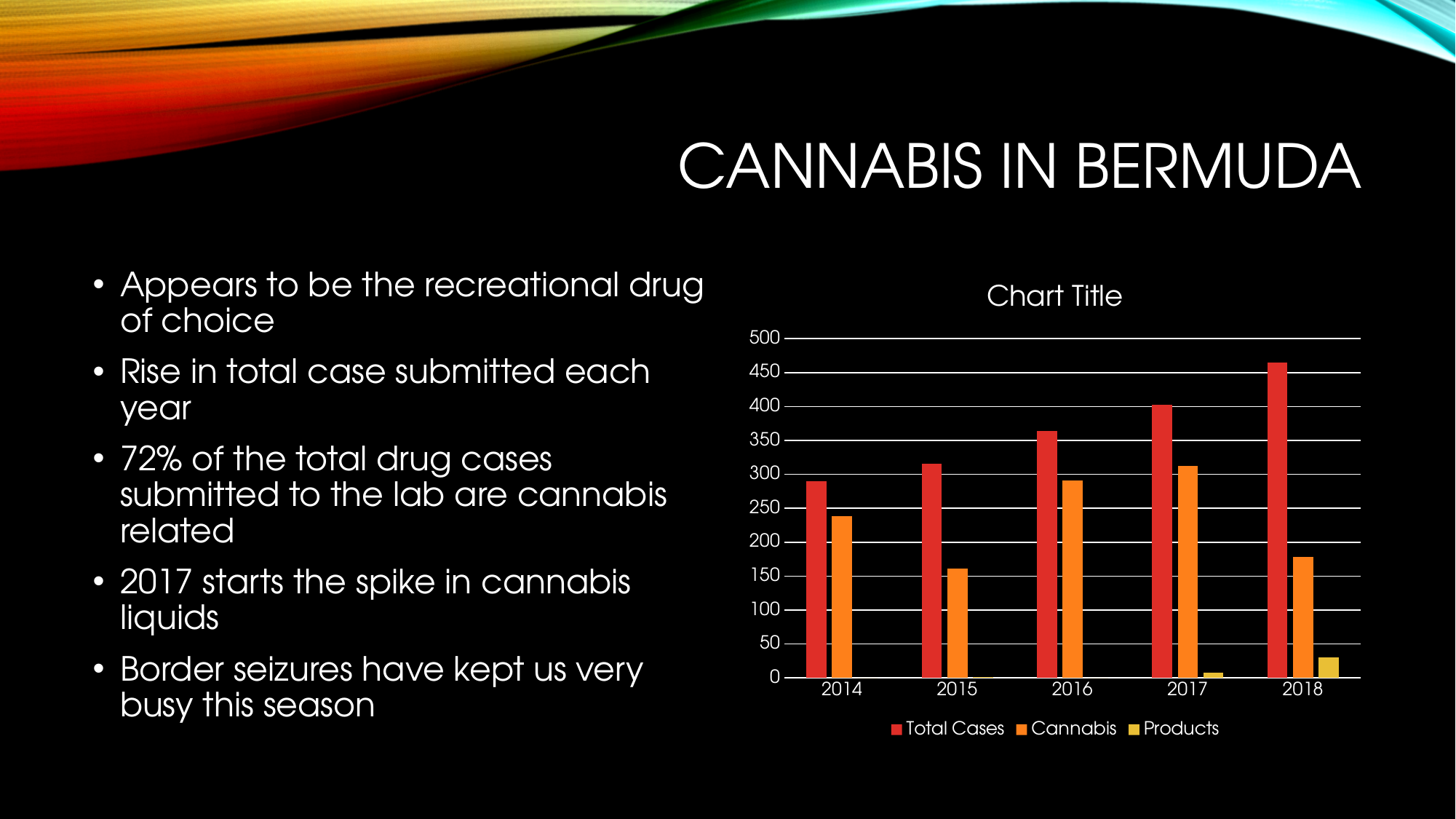

# Cannabis in Bermuda

### Chart:

| Category | Total Cases | Cannabis | Products |
|---|---|---|---|
| 2014 | 290.0 | 238.0 | 0.0 |
| 2015 | 316.0 | 161.0 | 1.0 |
| 2016 | 364.0 | 291.0 | 0.0 |
| 2017 | 402.0 | 312.0 | 8.0 |
| 2018 | 465.0 | 178.0 | 30.0 |
Appears to be the recreational drug of choice
Rise in total case submitted each year
72% of the total drug cases submitted to the lab are cannabis related
2017 starts the spike in cannabis liquids
Border seizures have kept us very busy this season